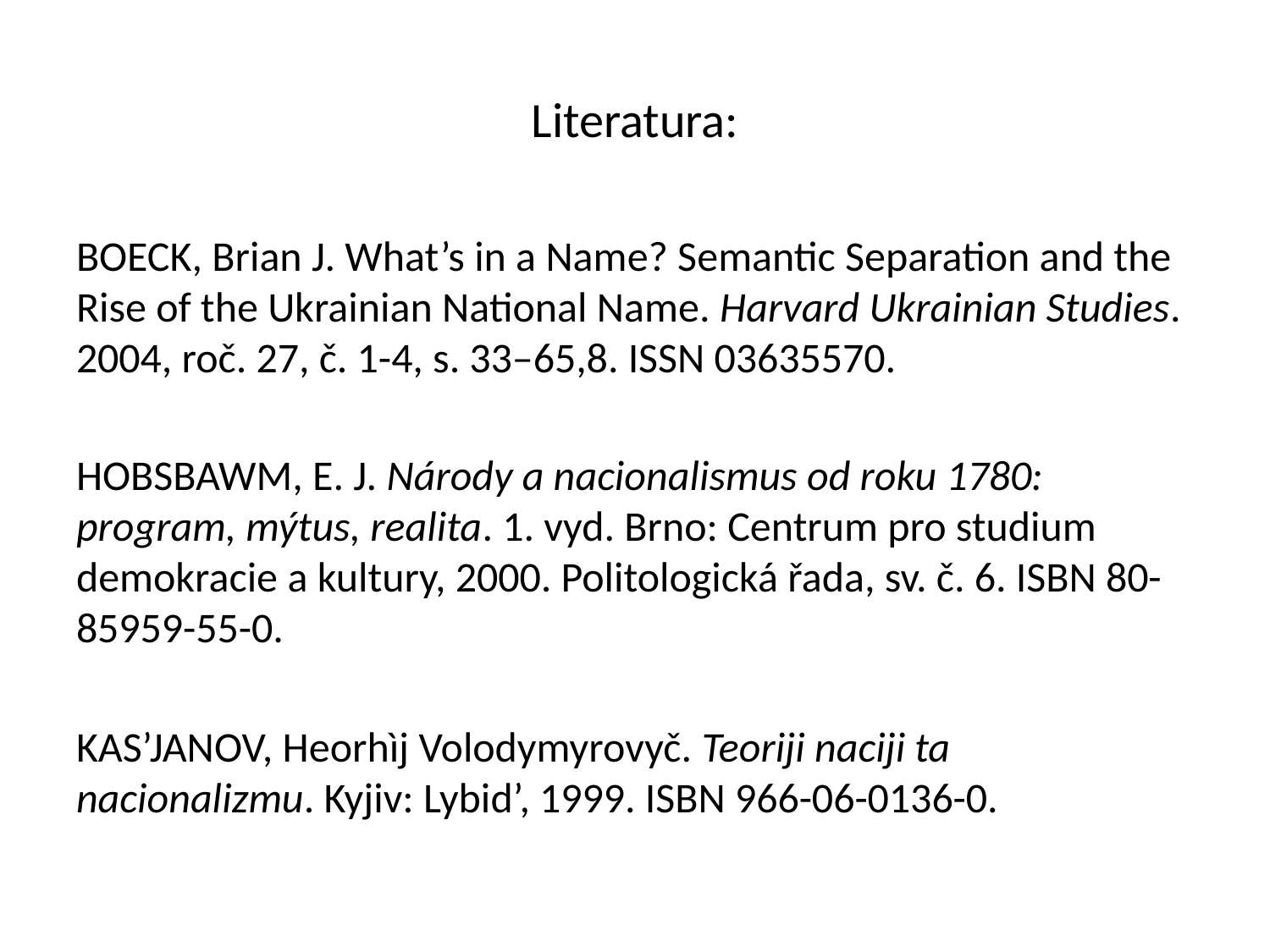

# Literatura:
BOECK, Brian J. What’s in a Name? Semantic Separation and the Rise of the Ukrainian National Name. Harvard Ukrainian Studies. 2004, roč. 27, č. 1-4, s. 33–65,8. ISSN 03635570.

HOBSBAWM, E. J. Národy a nacionalismus od roku 1780: program, mýtus, realita. 1. vyd. Brno: Centrum pro studium demokracie a kultury, 2000. Politologická řada, sv. č. 6. ISBN 80-85959-55-0.

KAS’JANOV, Heorhìj Volodymyrovyč. Teoriji naciji ta nacionalizmu. Kyjiv: Lybid’, 1999. ISBN 966-06-0136-0.